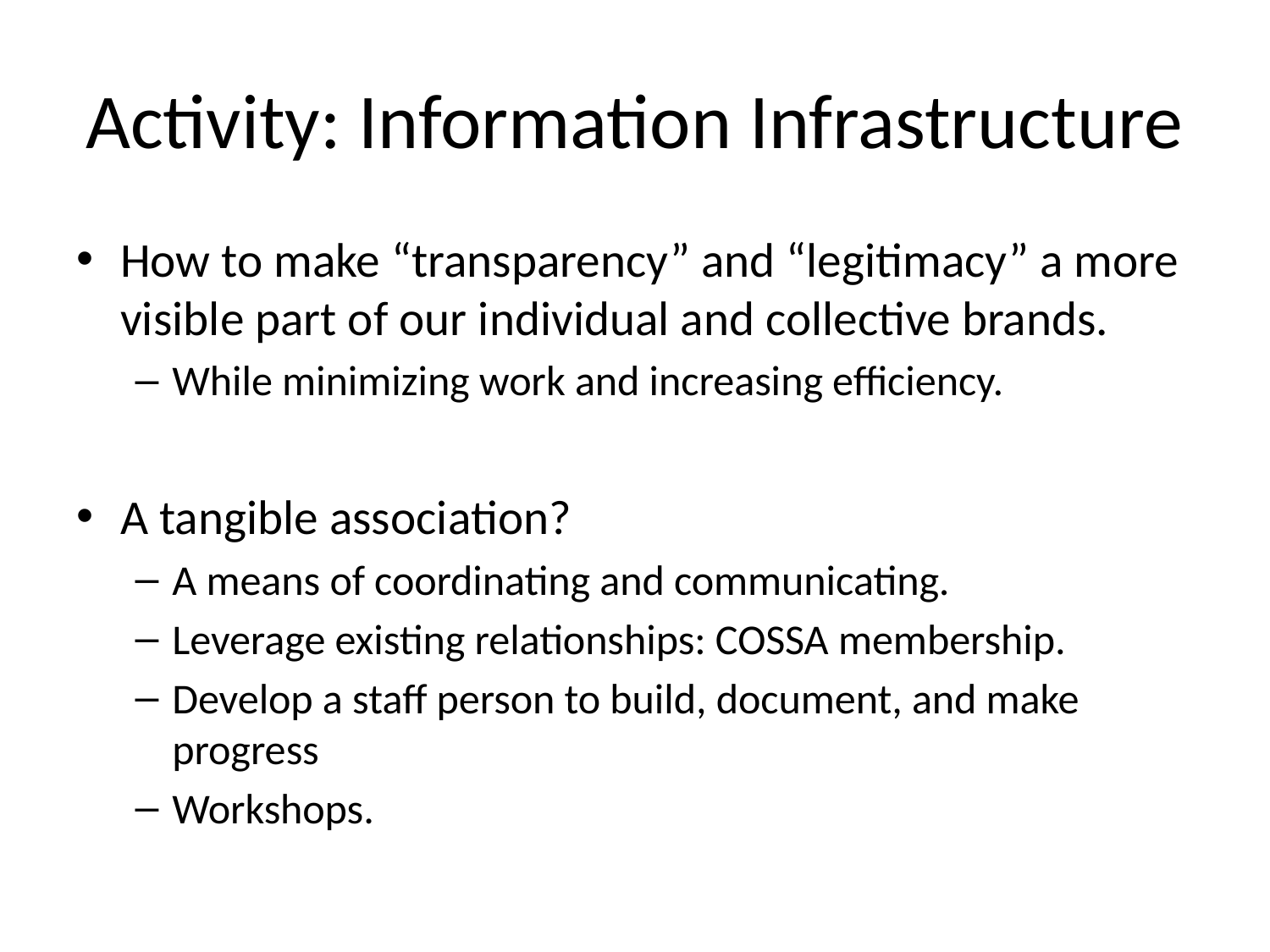

# Activity: Information Infrastructure
How to make “transparency” and “legitimacy” a more visible part of our individual and collective brands.
While minimizing work and increasing efficiency.

A tangible association?
A means of coordinating and communicating.
Leverage existing relationships: COSSA membership.
Develop a staff person to build, document, and make progress
Workshops.